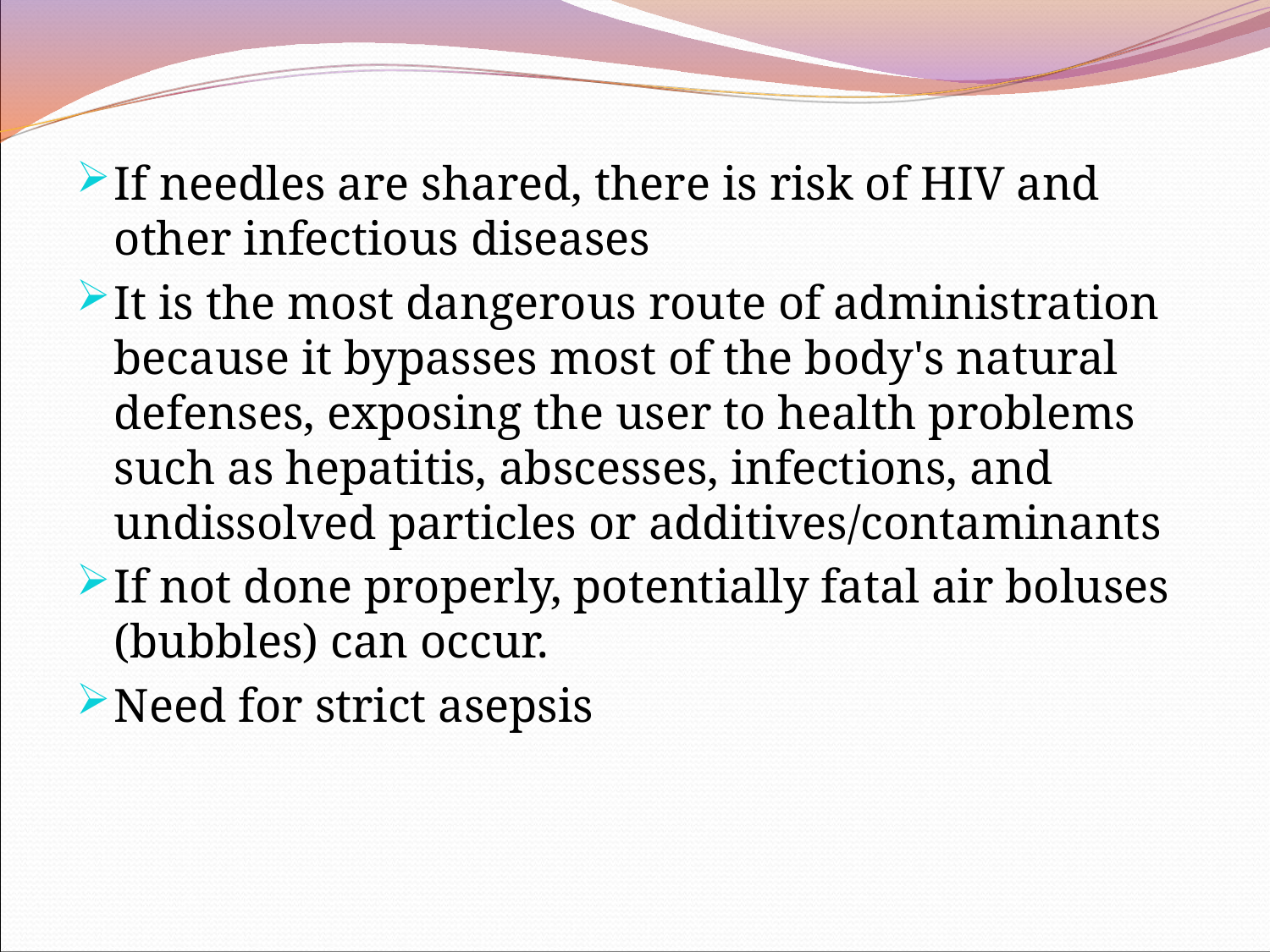

If needles are shared, there is risk of HIV and other infectious diseases
It is the most dangerous route of administration because it bypasses most of the body's natural defenses, exposing the user to health problems such as hepatitis, abscesses, infections, and undissolved particles or additives/contaminants
If not done properly, potentially fatal air boluses (bubbles) can occur.
Need for strict asepsis